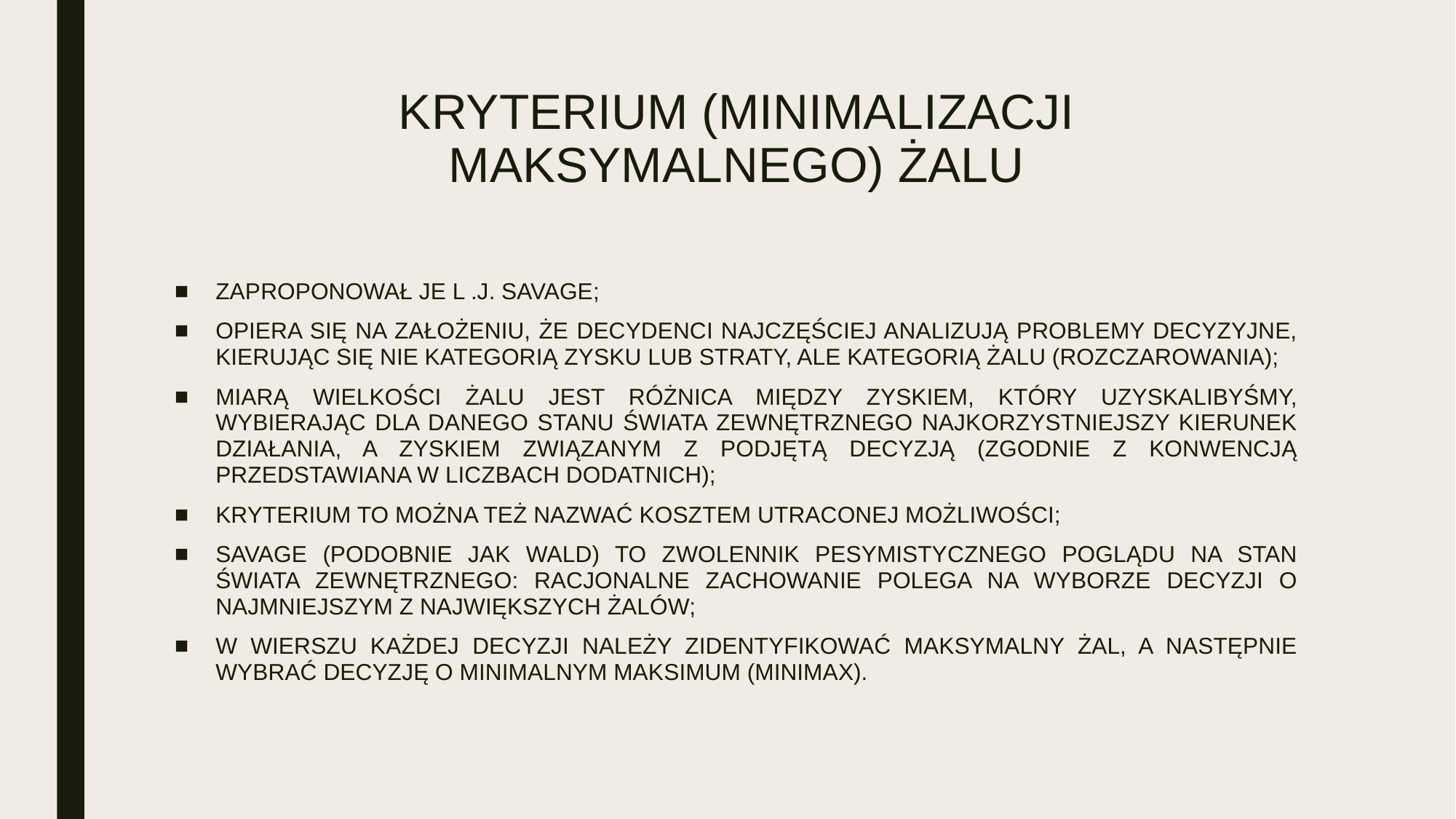

# KRYTERIUM (MINIMALIZACJI MAKSYMALNEGO) ŻALU
ZAPROPONOWAŁ JE L .J. SAVAGE;
OPIERA SIĘ NA ZAŁOŻENIU, ŻE DECYDENCI NAJCZĘŚCIEJ ANALIZUJĄ PROBLEMY DECYZYJNE, KIERUJĄC SIĘ NIE KATEGORIĄ ZYSKU LUB STRATY, ALE KATEGORIĄ ŻALU (ROZCZAROWANIA);
MIARĄ WIELKOŚCI ŻALU JEST RÓŻNICA MIĘDZY ZYSKIEM, KTÓRY UZYSKALIBYŚMY, WYBIERAJĄC DLA DANEGO STANU ŚWIATA ZEWNĘTRZNEGO NAJKORZYSTNIEJSZY KIERUNEK DZIAŁANIA, A ZYSKIEM ZWIĄZANYM Z PODJĘTĄ DECYZJĄ (ZGODNIE Z KONWENCJĄ PRZEDSTAWIANA W LICZBACH DODATNICH);
KRYTERIUM TO MOŻNA TEŻ NAZWAĆ KOSZTEM UTRACONEJ MOŻLIWOŚCI;
SAVAGE (PODOBNIE JAK WALD) TO ZWOLENNIK PESYMISTYCZNEGO POGLĄDU NA STAN ŚWIATA ZEWNĘTRZNEGO: RACJONALNE ZACHOWANIE POLEGA NA WYBORZE DECYZJI O NAJMNIEJSZYM Z NAJWIĘKSZYCH ŻALÓW;
W WIERSZU KAŻDEJ DECYZJI NALEŻY ZIDENTYFIKOWAĆ MAKSYMALNY ŻAL, A NASTĘPNIE WYBRAĆ DECYZJĘ O MINIMALNYM MAKSIMUM (MINIMAX).